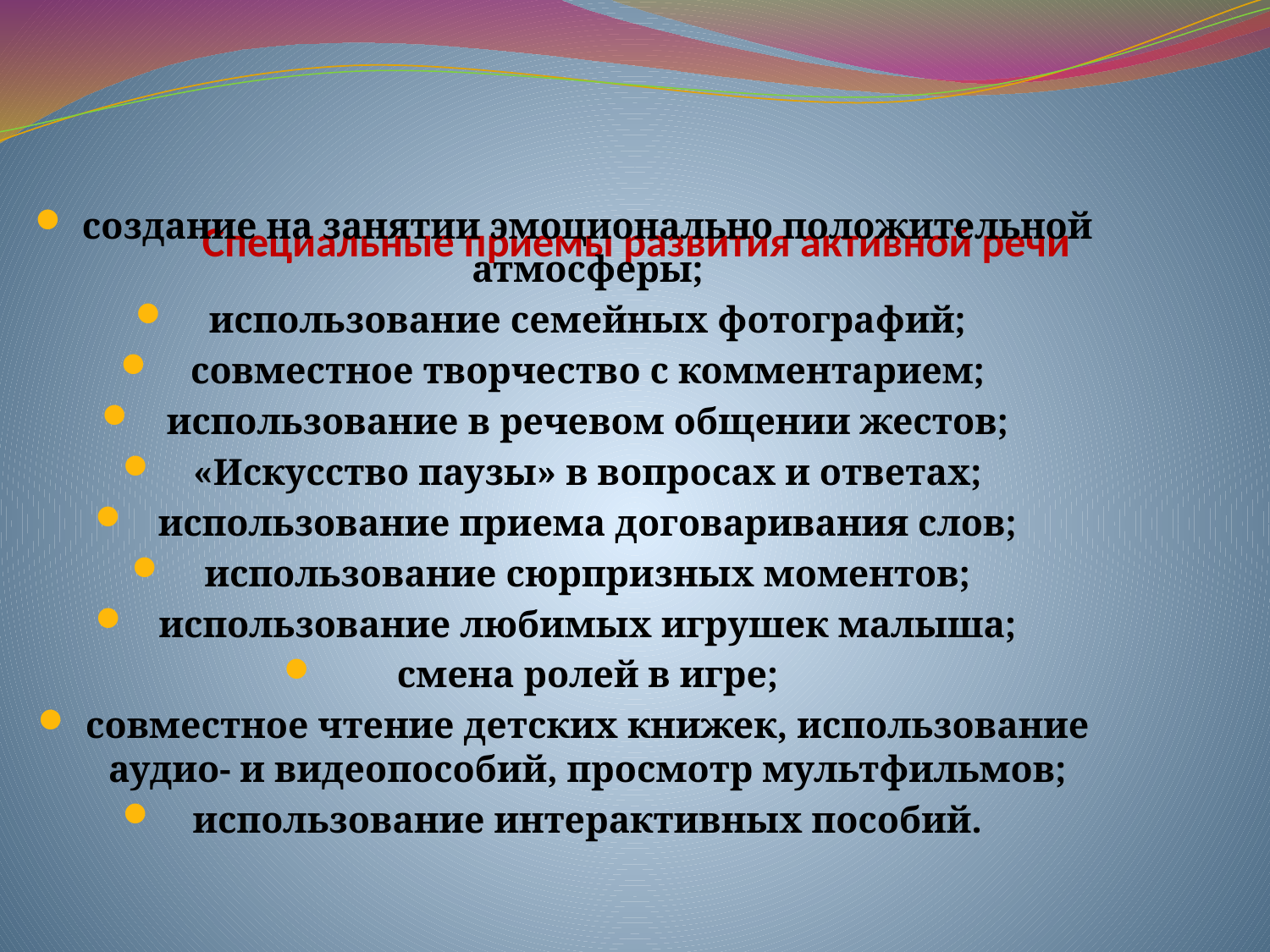

Специальные приемы развития активной речи
создание на занятии эмоционально положительной атмосферы;
использование семейных фотографий;
совместное творчество с комментарием;
использование в речевом общении жестов;
«Искусство паузы» в вопросах и ответах;
использование приема договаривания слов;
использование сюрпризных моментов;
использование любимых игрушек малыша;
смена ролей в игре;
совместное чтение детских книжек, использование аудио- и видеопособий, просмотр мультфильмов;
использование интерактивных пособий.